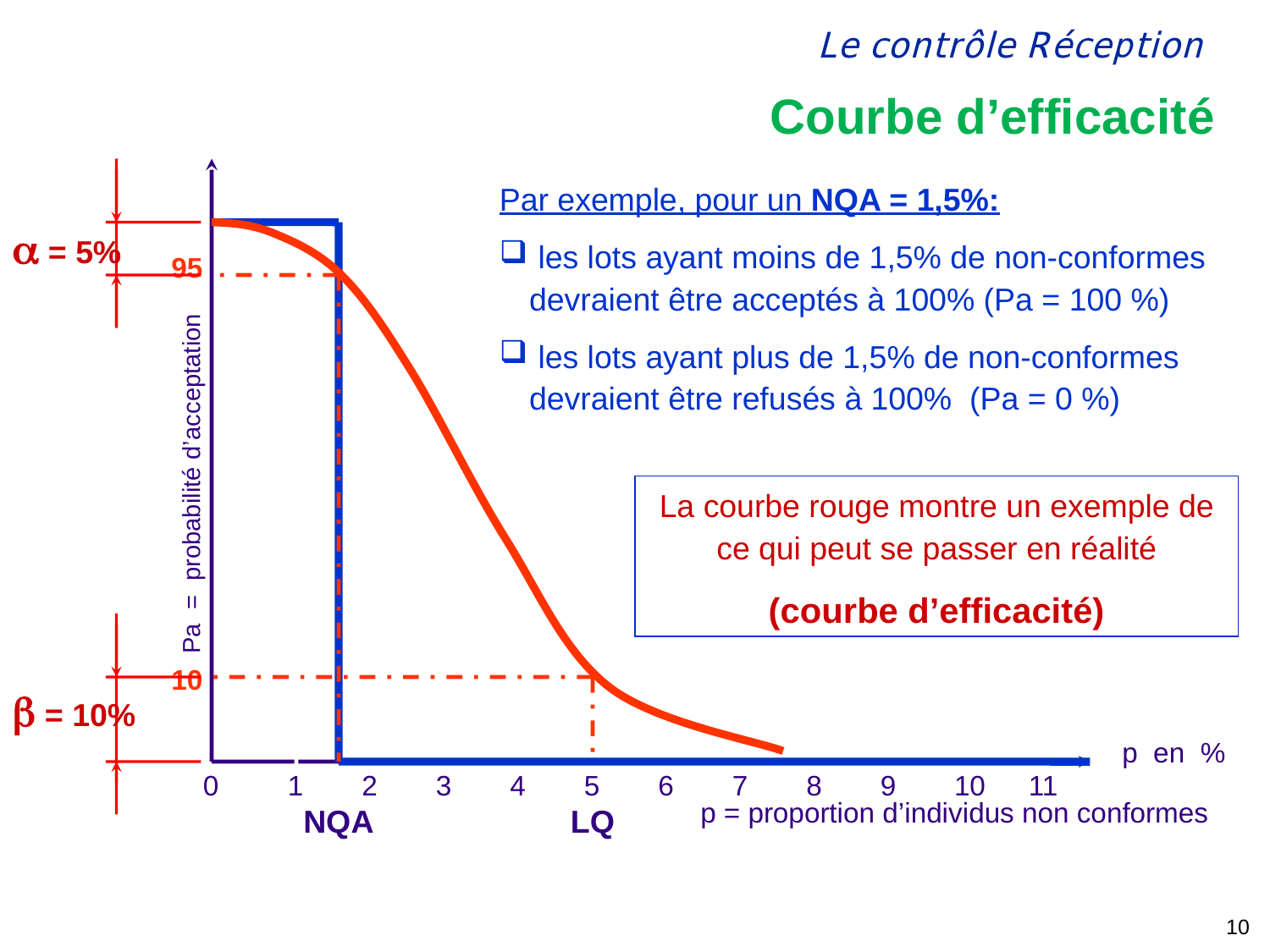

# Courbe d’efficacité
Pa  en  %

α = 5%

Par exemple, pour un NQA = 1,5%:
 les lots ayant moins de 1,5% de non-conformes devraient être acceptés à 100% (Pa = 100 %)
 les lots ayant plus de 1,5% de non-conformes devraient être refusés à 100%  (Pa = 0 %)
100

95

10

Pa  =  probabilité d’acceptation
La courbe rouge montre un exemple de ce qui peut se passer en réalité
(courbe d’efficacité)

β = 10%
p  en  %

0

1
2
3
4
5
6
7
8
9
10
11
p = proportion d’individus non conformes
LQ
NQA
10